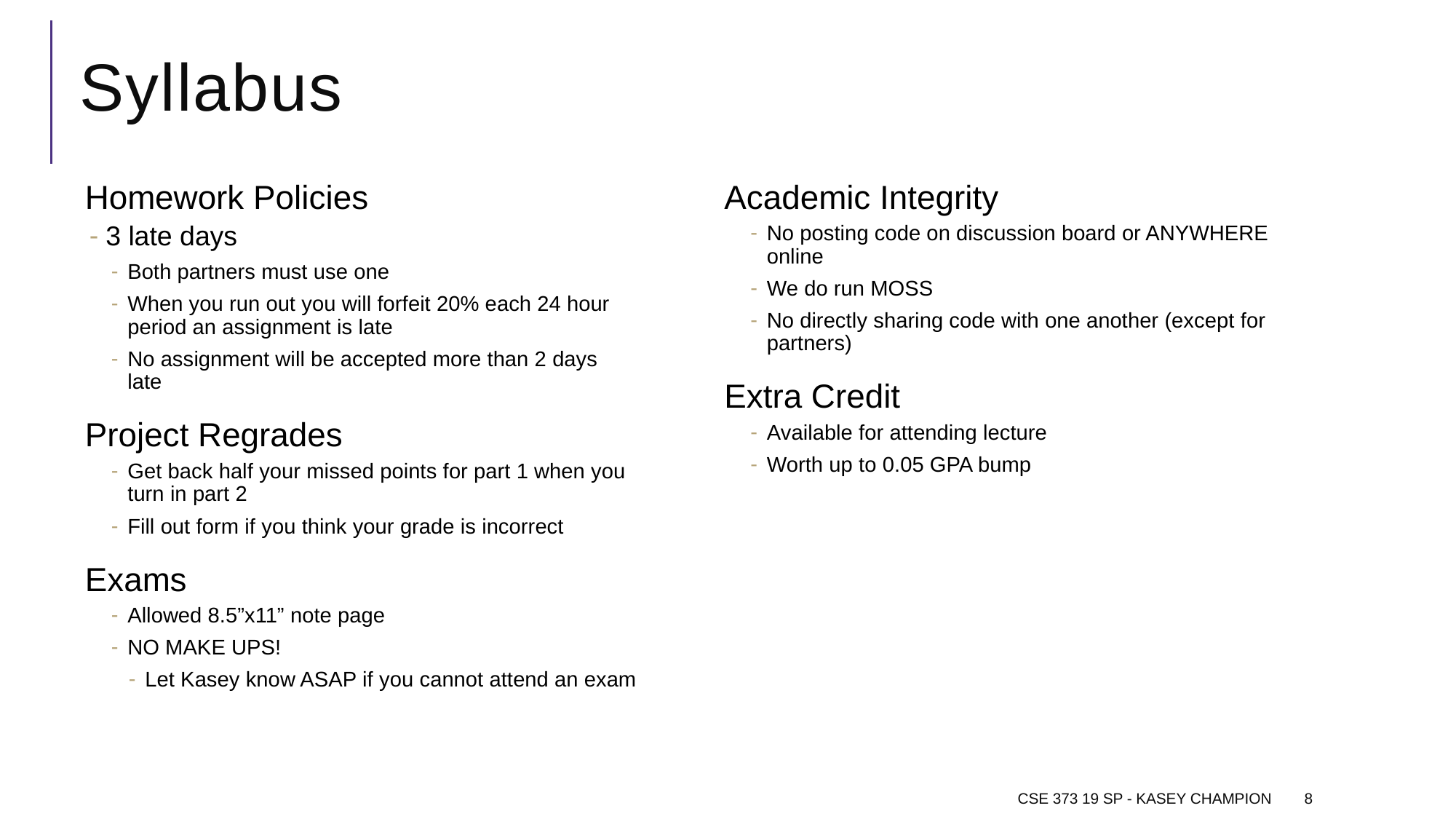

# Syllabus
Homework Policies
3 late days
Both partners must use one
When you run out you will forfeit 20% each 24 hour period an assignment is late
No assignment will be accepted more than 2 days late
Project Regrades
Get back half your missed points for part 1 when you turn in part 2
Fill out form if you think your grade is incorrect
Exams
Allowed 8.5”x11” note page
NO MAKE UPS!
Let Kasey know ASAP if you cannot attend an exam

Academic Integrity
No posting code on discussion board or ANYWHERE online
We do run MOSS
No directly sharing code with one another (except for partners)
Extra Credit
Available for attending lecture
Worth up to 0.05 GPA bump

CSE 373 19 Sp - Kasey Champion
8